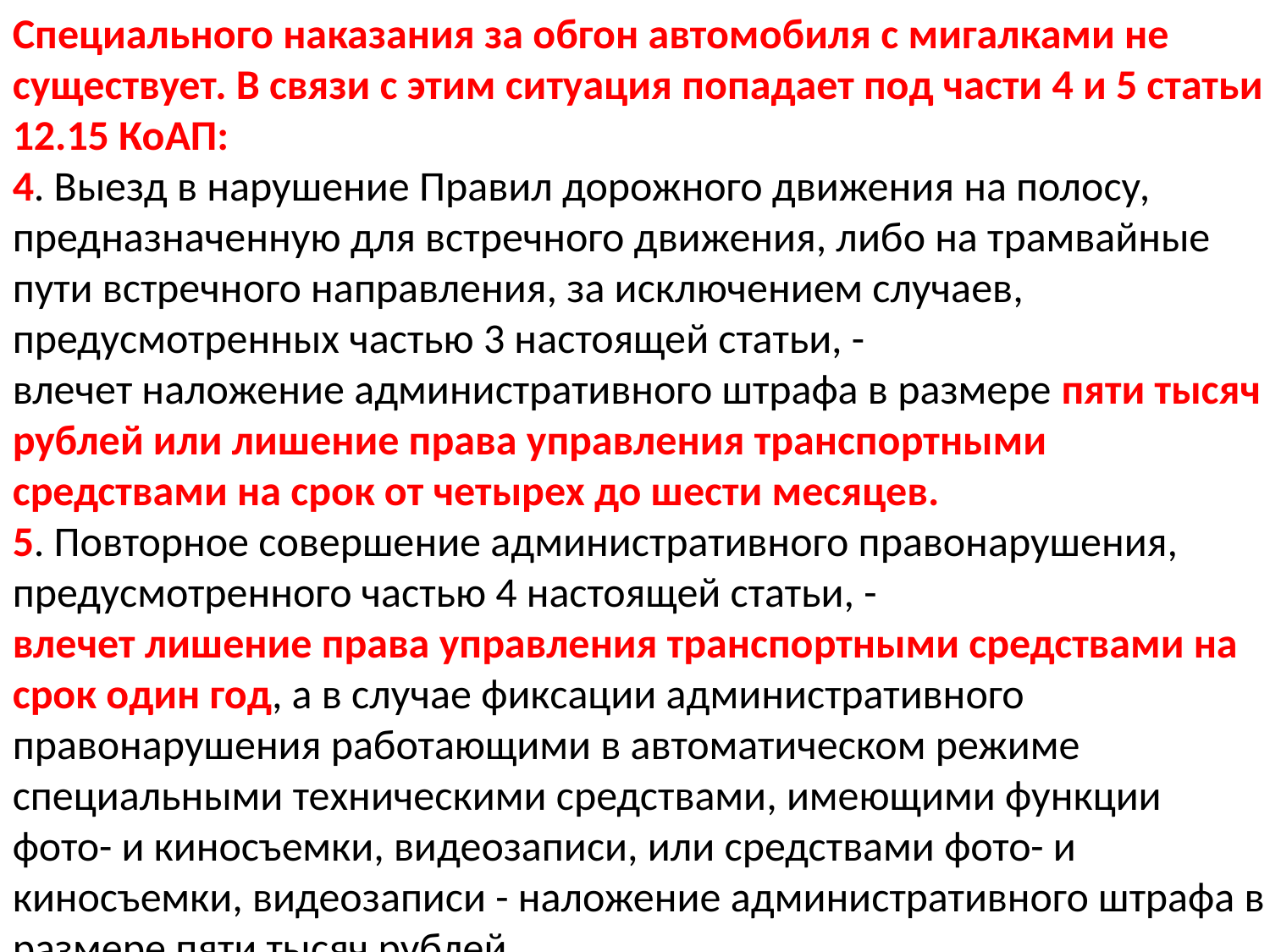

Специального наказания за обгон автомобиля с мигалками не существует. В связи с этим ситуация попадает под части 4 и 5 статьи 12.15 КоАП:
4. Выезд в нарушение Правил дорожного движения на полосу, предназначенную для встречного движения, либо на трамвайные пути встречного направления, за исключением случаев, предусмотренных частью 3 настоящей статьи, -
влечет наложение административного штрафа в размере пяти тысяч рублей или лишение права управления транспортными средствами на срок от четырех до шести месяцев.
5. Повторное совершение административного правонарушения, предусмотренного частью 4 настоящей статьи, -
влечет лишение права управления транспортными средствами на срок один год, а в случае фиксации административного правонарушения работающими в автоматическом режиме специальными техническими средствами, имеющими функции фото- и киносъемки, видеозаписи, или средствами фото- и киносъемки, видеозаписи - наложение административного штрафа в размере пяти тысяч рублей